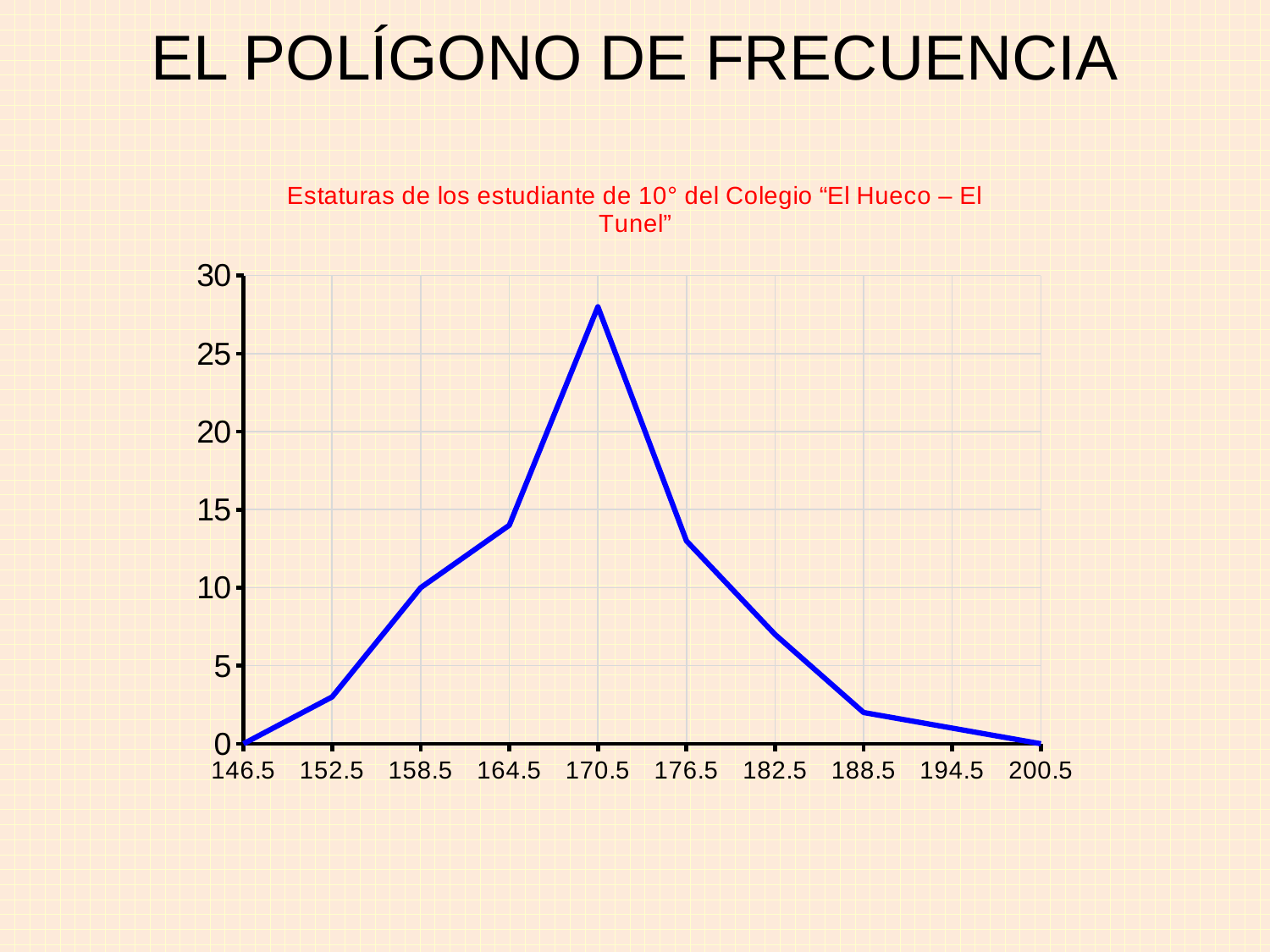

EL POLÍGONO DE FRECUENCIA

### Chart: Estaturas de los estudiante de 10° del Colegio “El Hueco – El Tunel”

| Category | Columna1 |
|---|---|
| 146.5 | 0.0 |
| 152.5 | 3.0 |
| 158.5 | 10.0 |
| 164.5 | 14.0 |
| 170.5 | 28.0 |
| 176.5 | 13.0 |
| 182.5 | 7.0 |
| 188.5 | 2.0 |
| 194.5 | 1.0 |
| 200.5 | 0.0 |